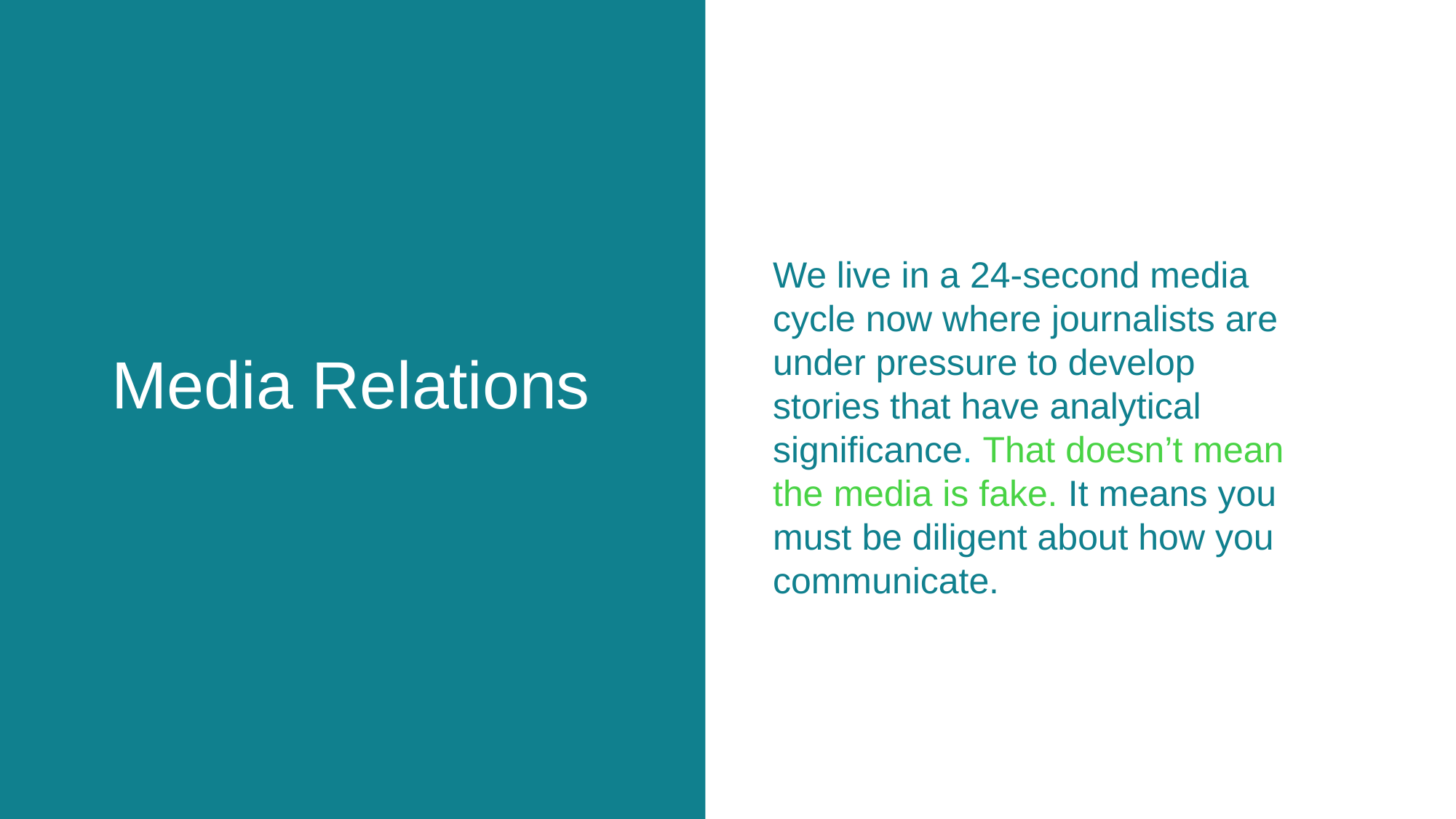

We live in a 24-second media cycle now where journalists are under pressure to develop stories that have analytical significance. That doesn’t mean the media is fake. It means you must be diligent about how you communicate.
Media Relations